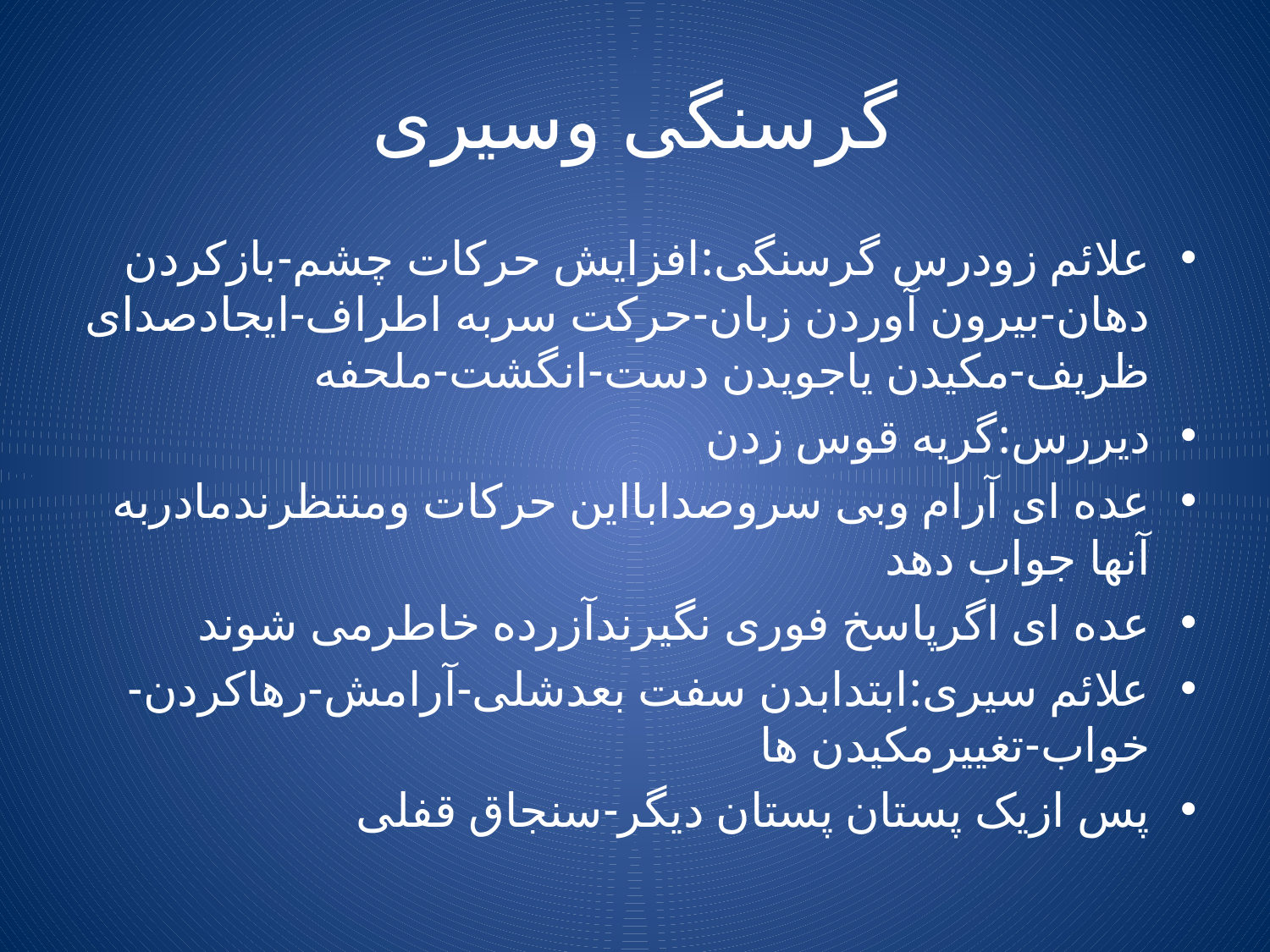

# گرسنگی وسیری
علائم زودرس گرسنگی:افزایش حرکات چشم-بازکردن دهان-بیرون آوردن زبان-حرکت سربه اطراف-ایجادصدای ظریف-مکیدن یاجویدن دست-انگشت-ملحفه
دیررس:گریه قوس زدن
عده ای آرام وبی سروصدابااین حرکات ومنتظرندمادربه آنها جواب دهد
عده ای اگرپاسخ فوری نگیرندآزرده خاطرمی شوند
علائم سیری:ابتدابدن سفت بعدشلی-آرامش-رهاکردن-خواب-تغییرمکیدن ها
پس ازیک پستان پستان دیگر-سنجاق قفلی